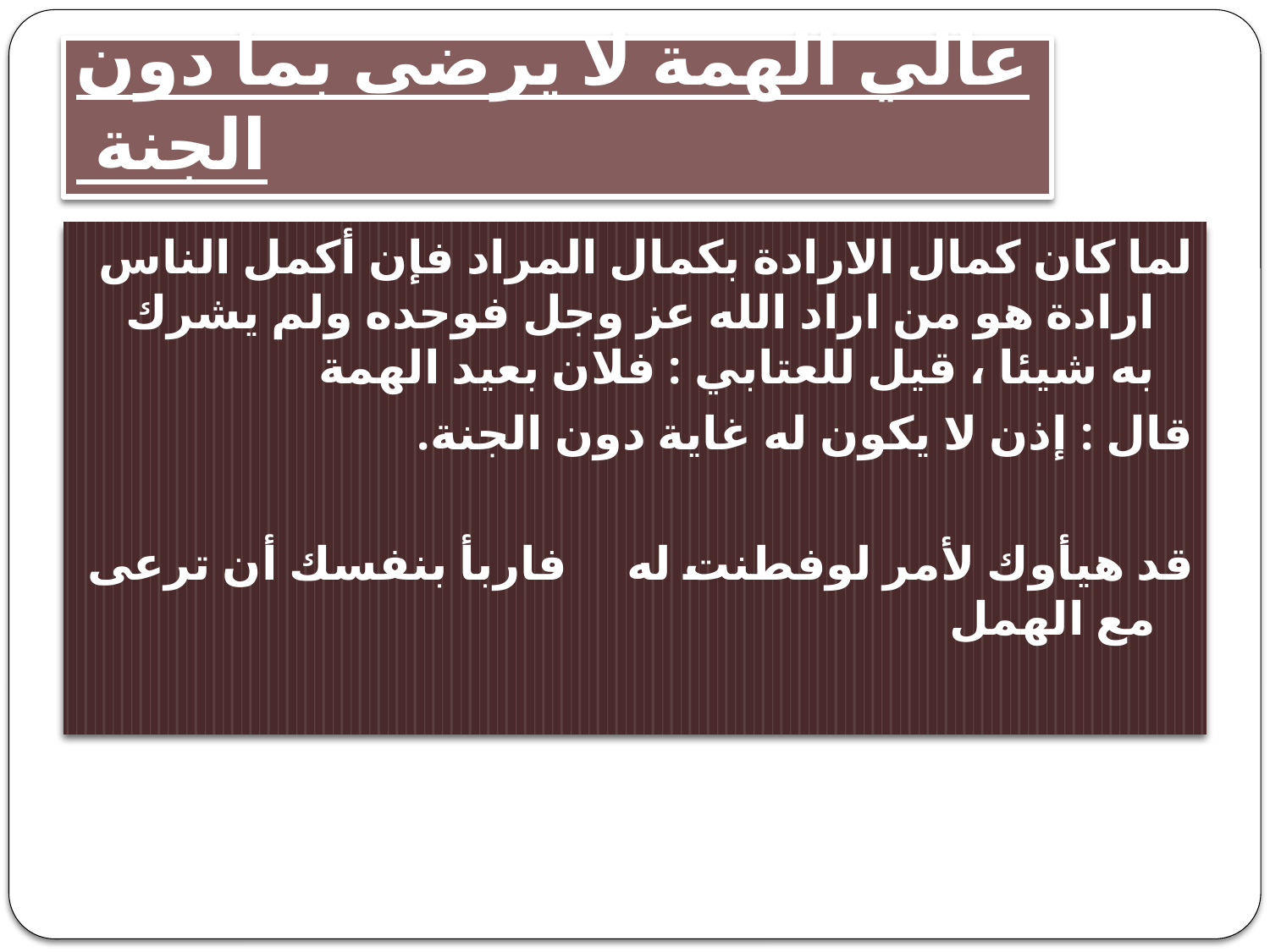

# عالي الهمة لا يرضى بما دون الجنة
لما كان كمال الارادة بكمال المراد فإن أكمل الناس ارادة هو من اراد الله عز وجل فوحده ولم يشرك به شيئا ، قيل للعتابي : فلان بعيد الهمة
قال : إذن لا يكون له غاية دون الجنة.

قد هيأوك لأمر لوفطنت له     فاربأ بنفسك أن ترعى مع الهمل